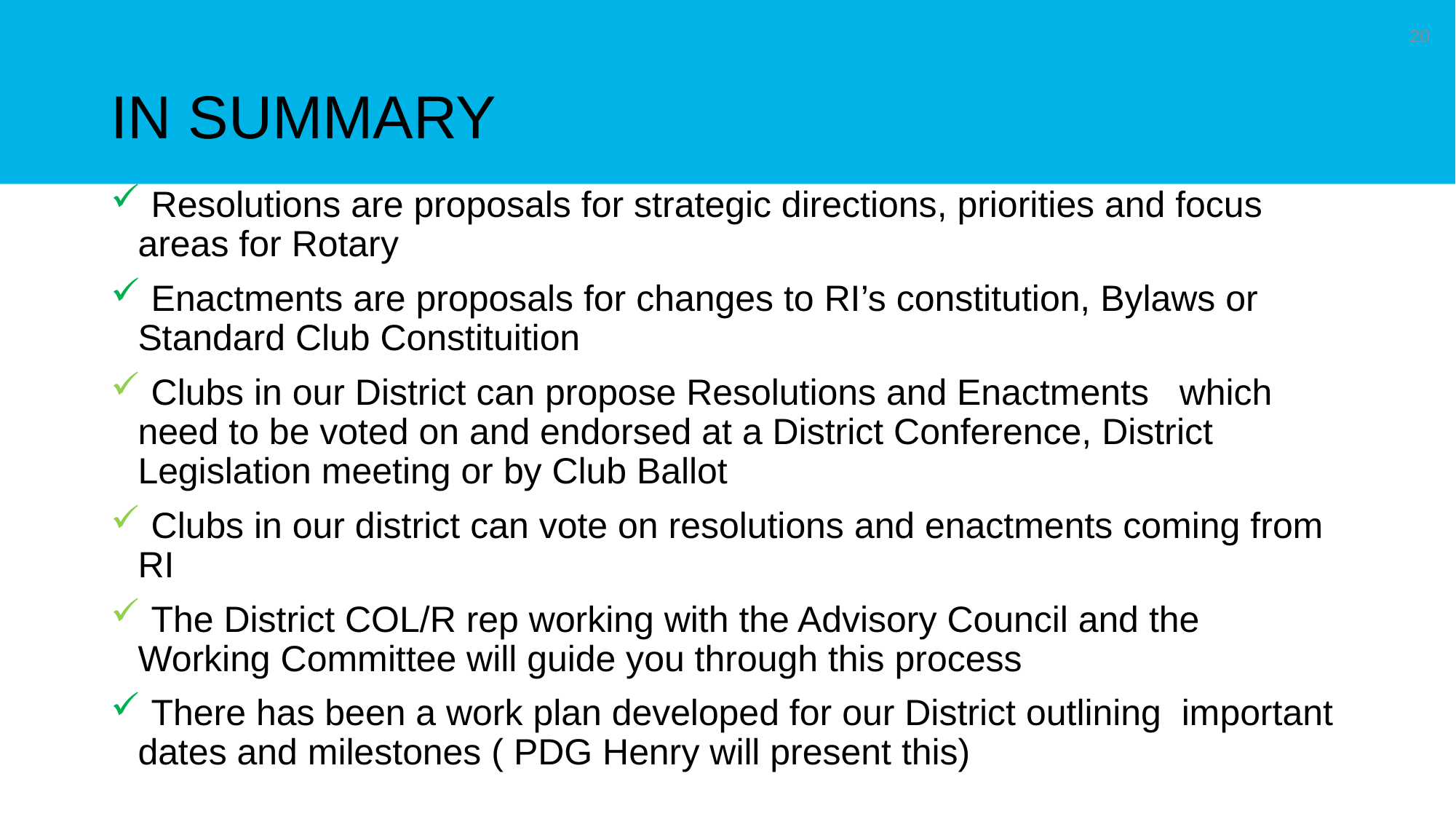

In Summary
20

 Resolutions are proposals for strategic directions, priorities and focus areas for Rotary
 Enactments are proposals for changes to RI’s constitution, Bylaws or Standard Club Constituition
 Clubs in our District can propose Resolutions and Enactments   which need to be voted on and endorsed at a District Conference, District Legislation meeting or by Club Ballot
 Clubs in our district can vote on resolutions and enactments coming from RI
 The District COL/R rep working with the Advisory Council and the  Working Committee will guide you through this process
 There has been a work plan developed for our District outlining  important dates and milestones ( PDG Henry will present this)